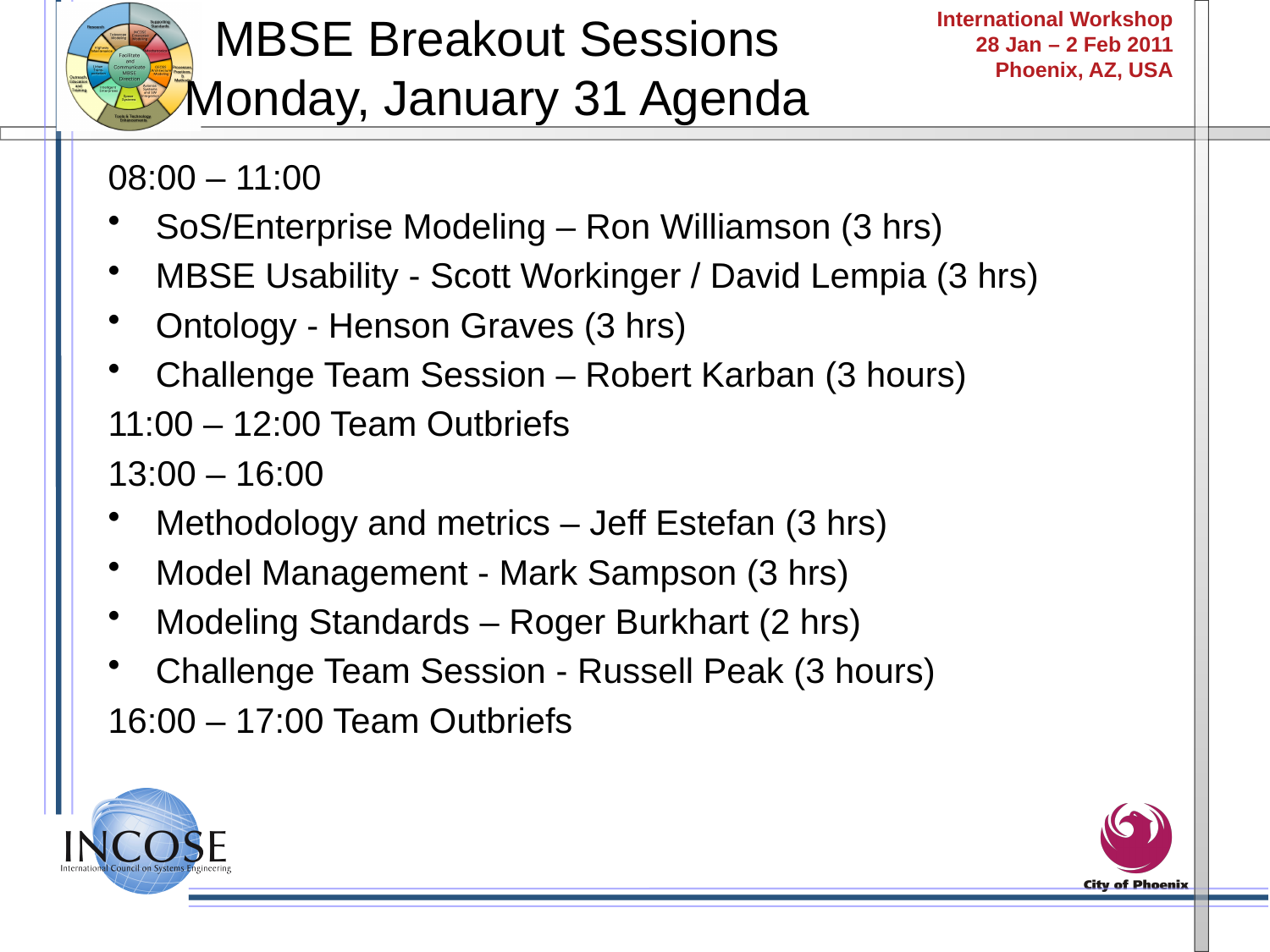

MBSE Breakout Sessions
Monday, January 31 Agenda
08:00 – 11:00
SoS/Enterprise Modeling – Ron Williamson (3 hrs)
MBSE Usability - Scott Workinger / David Lempia (3 hrs)
Ontology - Henson Graves (3 hrs)
Challenge Team Session – Robert Karban (3 hours)
11:00 – 12:00 Team Outbriefs
13:00 – 16:00
Methodology and metrics – Jeff Estefan (3 hrs)
Model Management - Mark Sampson (3 hrs)
Modeling Standards – Roger Burkhart (2 hrs)
Challenge Team Session - Russell Peak (3 hours)
16:00 – 17:00 Team Outbriefs